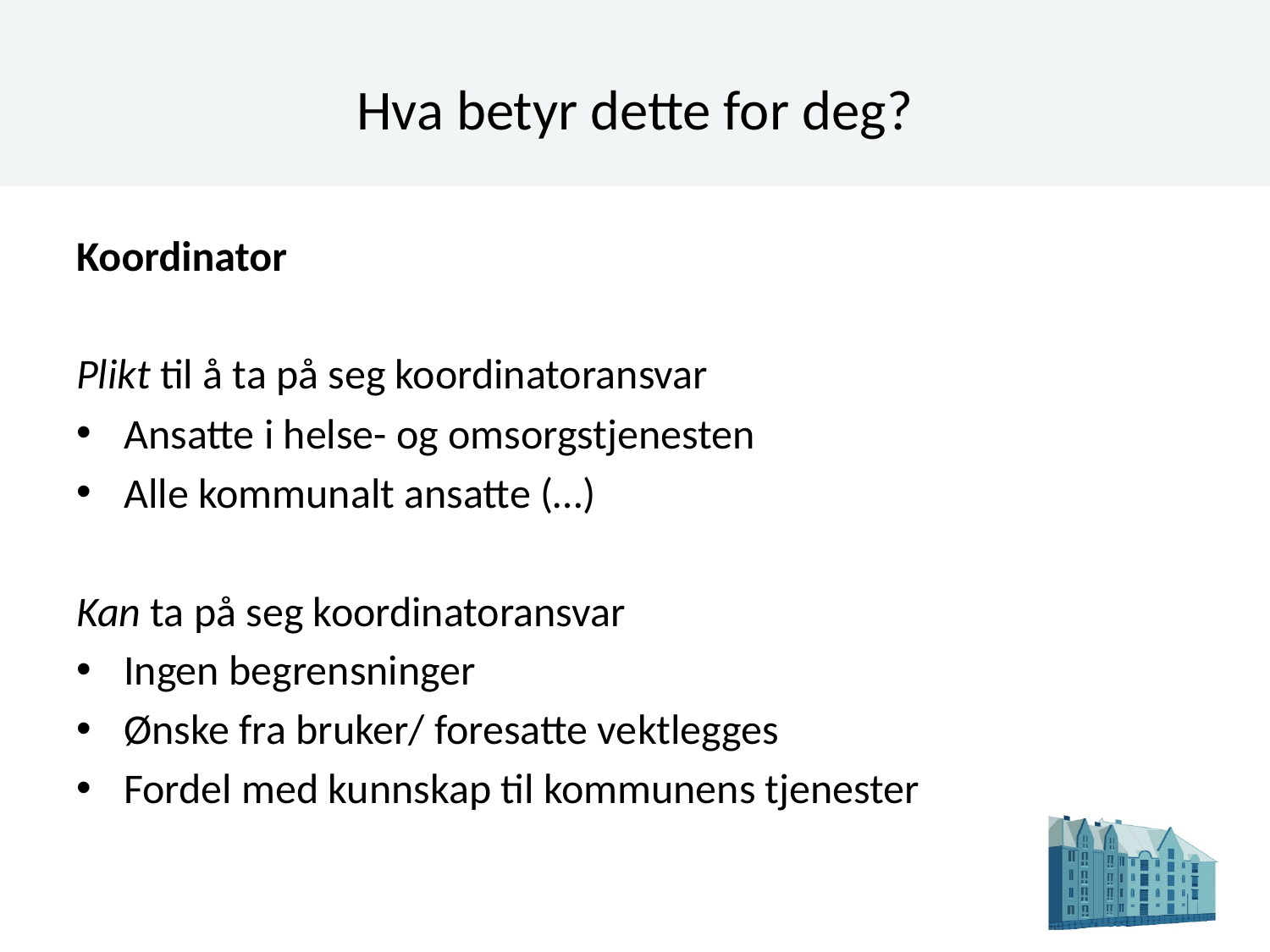

# Hva betyr dette for deg?
Koordinator

Plikt til å ta på seg koordinatoransvar
Ansatte i helse- og omsorgstjenesten
Alle kommunalt ansatte (…)

Kan ta på seg koordinatoransvar
Ingen begrensninger
Ønske fra bruker/ foresatte vektlegges
Fordel med kunnskap til kommunens tjenester